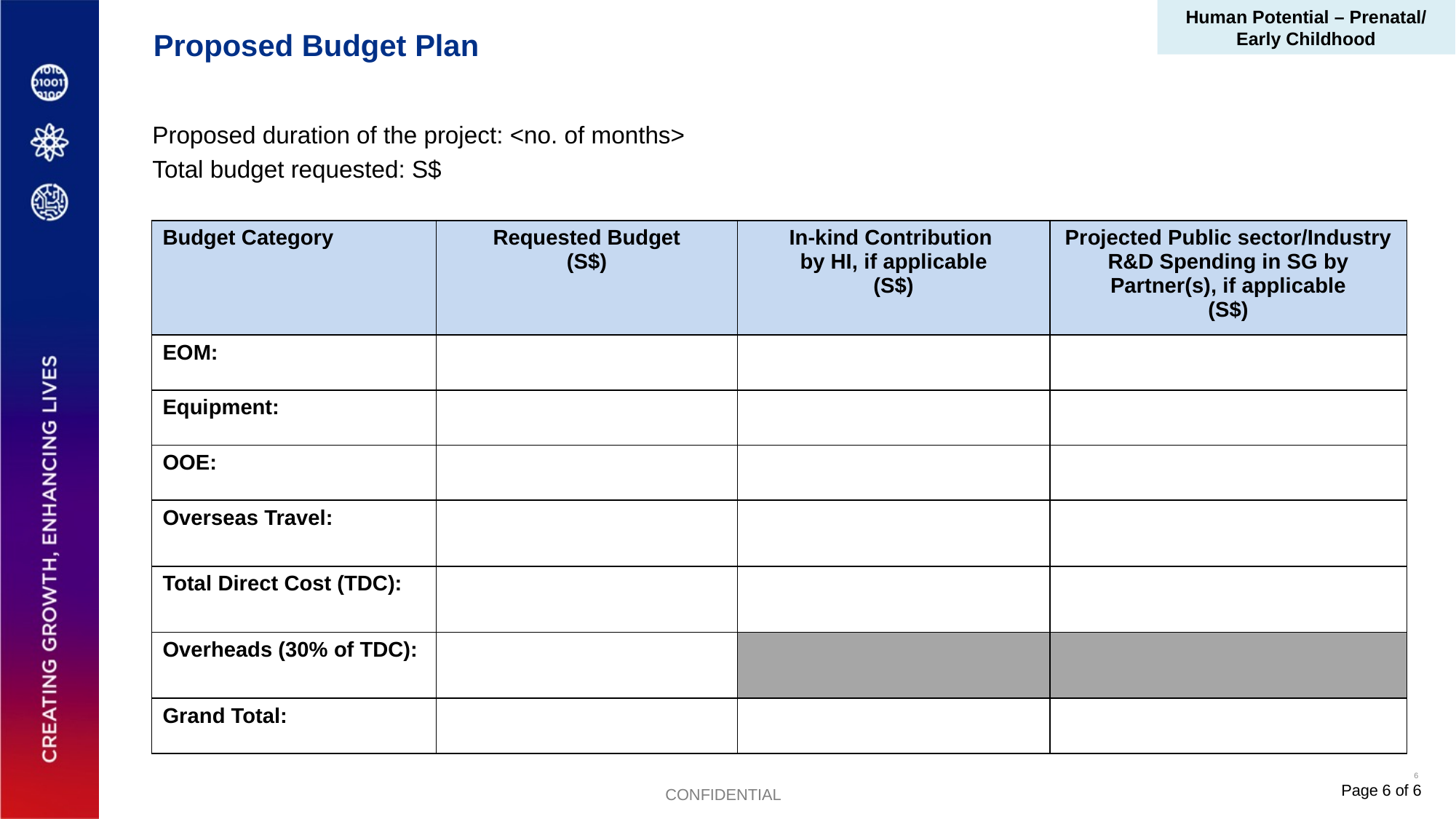

Human Potential – Prenatal/ Early Childhood
# Proposed Budget Plan
Proposed duration of the project: <no. of months>
Total budget requested: S$
| Budget Category | Requested Budget (S$) | In-kind Contribution by HI, if applicable (S$) | Projected Public sector/Industry R&D Spending in SG by Partner(s), if applicable (S$) |
| --- | --- | --- | --- |
| EOM: |  |  |  |
| Equipment: |  |  |  |
| OOE: |  |  |  |
| Overseas Travel: |  |  |  |
| Total Direct Cost (TDC): |  |  |  |
| Overheads (30% of TDC): |  |  |  |
| Grand Total: |  |  |  |
Page 6 of 6
CONFIDENTIAL